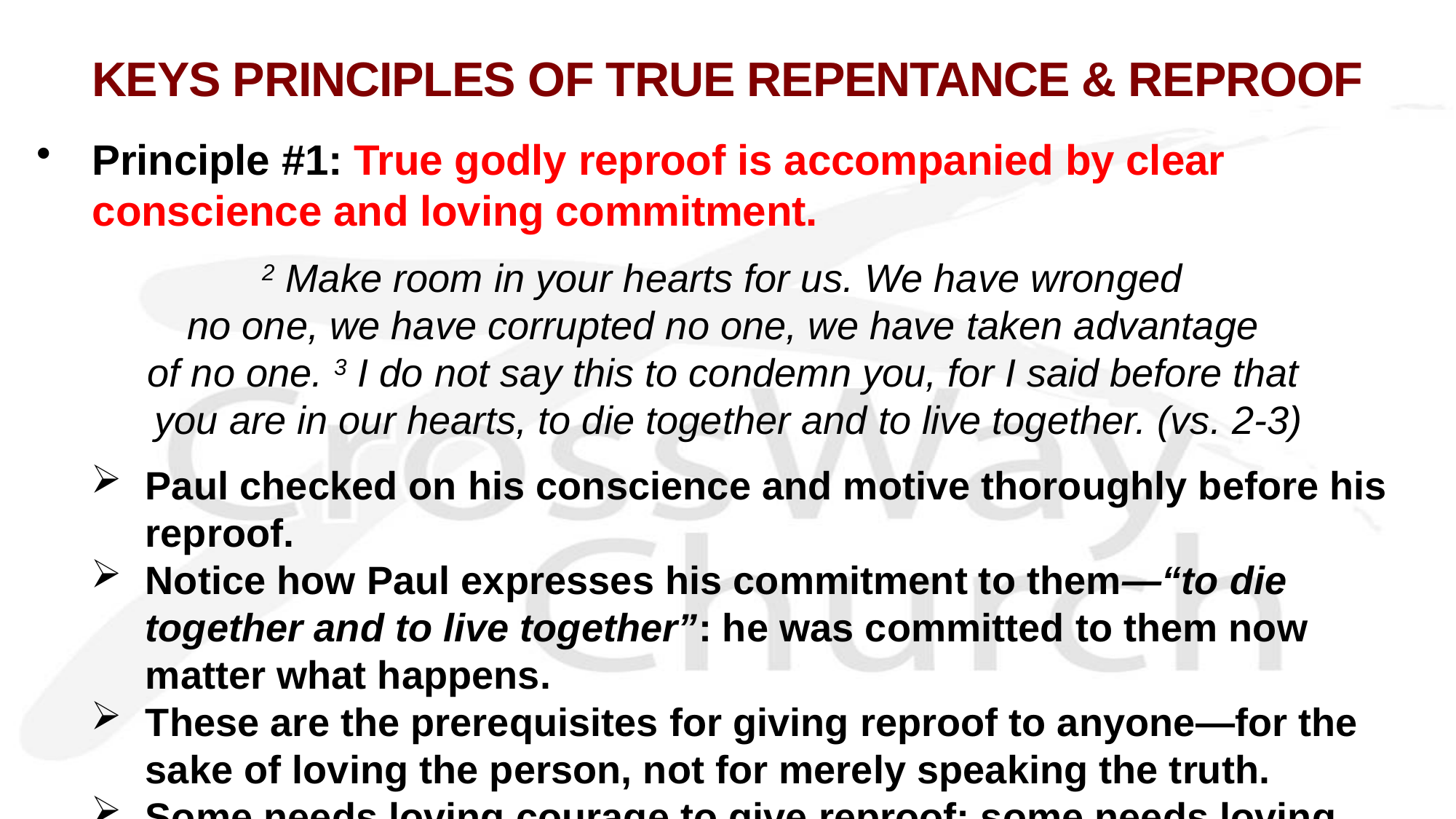

# KEYS PRINCIPLES OF TRUE REPENTANCE & REPROOF
Principle #1: True godly reproof is accompanied by clear conscience and loving commitment.

2 Make room in your hearts for us. We have wronged
no one, we have corrupted no one, we have taken advantage
of no one. 3 I do not say this to condemn you, for I said before that 
you are in our hearts, to die together and to live together. (vs. 2-3)

Paul checked on his conscience and motive thoroughly before his reproof.
Notice how Paul expresses his commitment to them—“to die together and to live together”: he was committed to them now matter what happens.
These are the prerequisites for giving reproof to anyone—for the sake of loving the person, not for merely speaking the truth.
Some needs loving courage to give reproof; some needs loving patience to wait for the ready heart to reprove godly; ALL of us need a teachable heart!